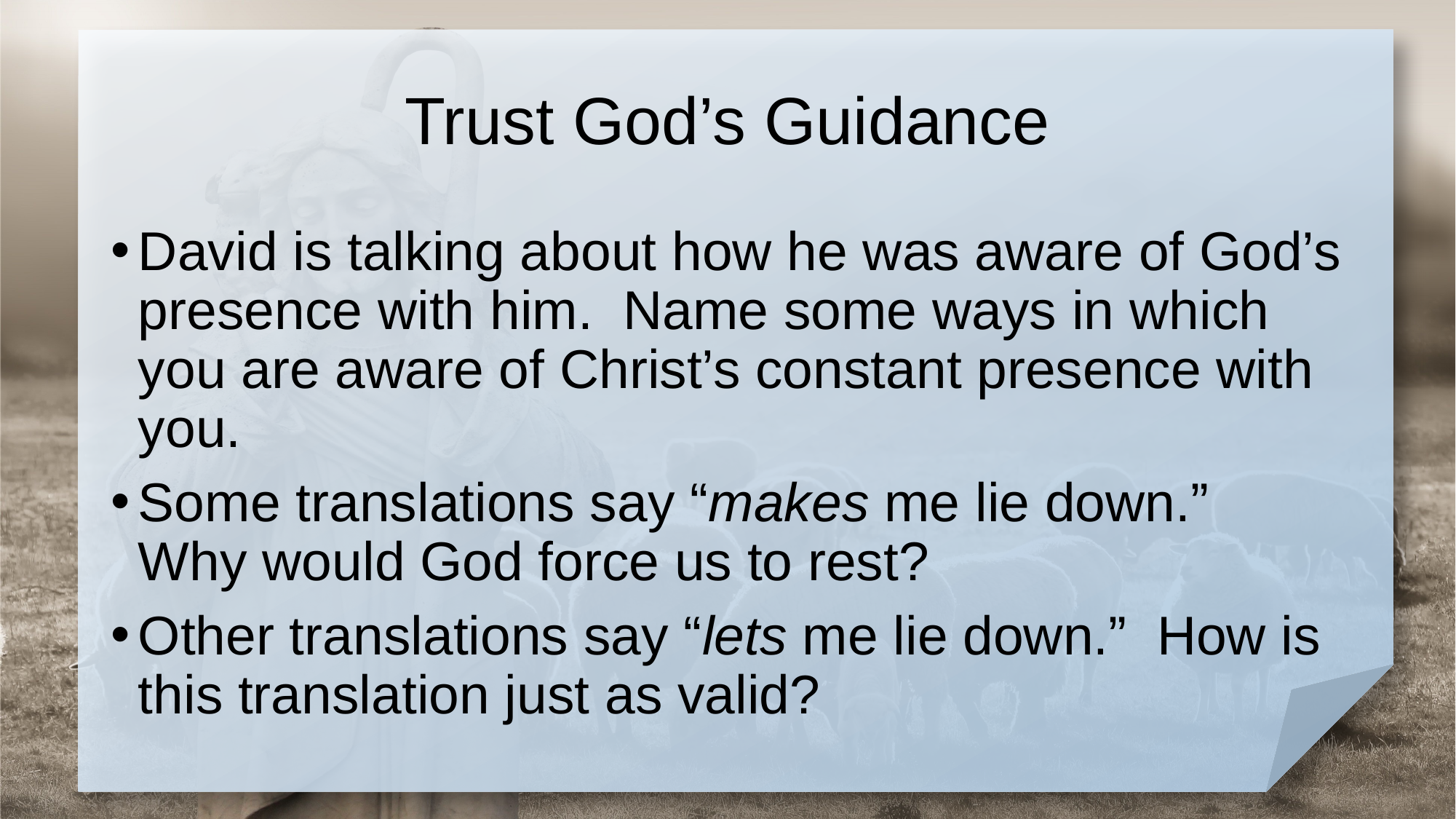

# Trust God’s Guidance
David is talking about how he was aware of God’s presence with him.  Name some ways in which you are aware of Christ’s constant presence with you.
Some translations say “makes me lie down.”   Why would God force us to rest?
Other translations say “lets me lie down.”  How is this translation just as valid?